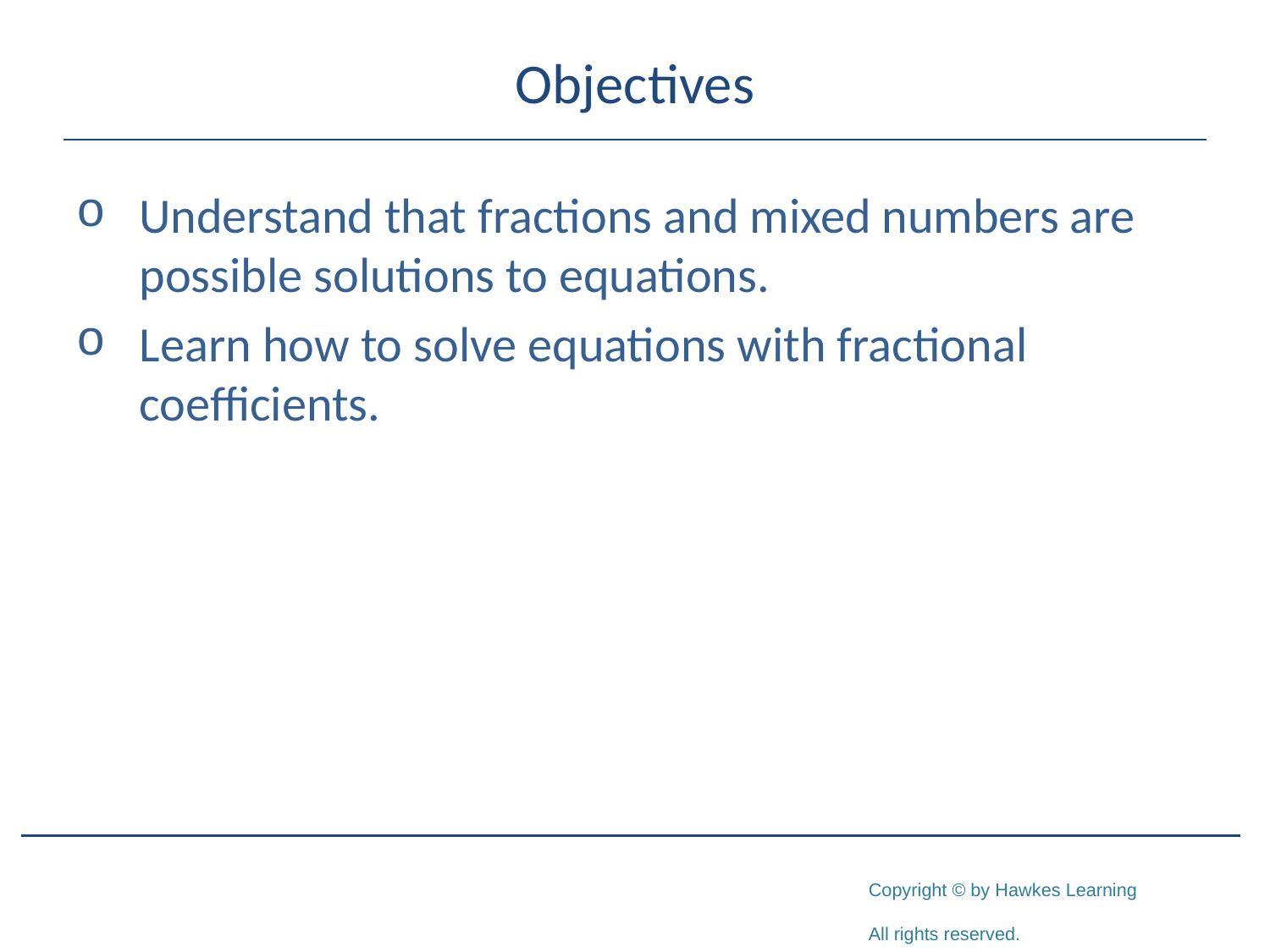

# Objectives
Understand that fractions and mixed numbers are possible solutions to equations.
Learn how to solve equations with fractional coefficients.